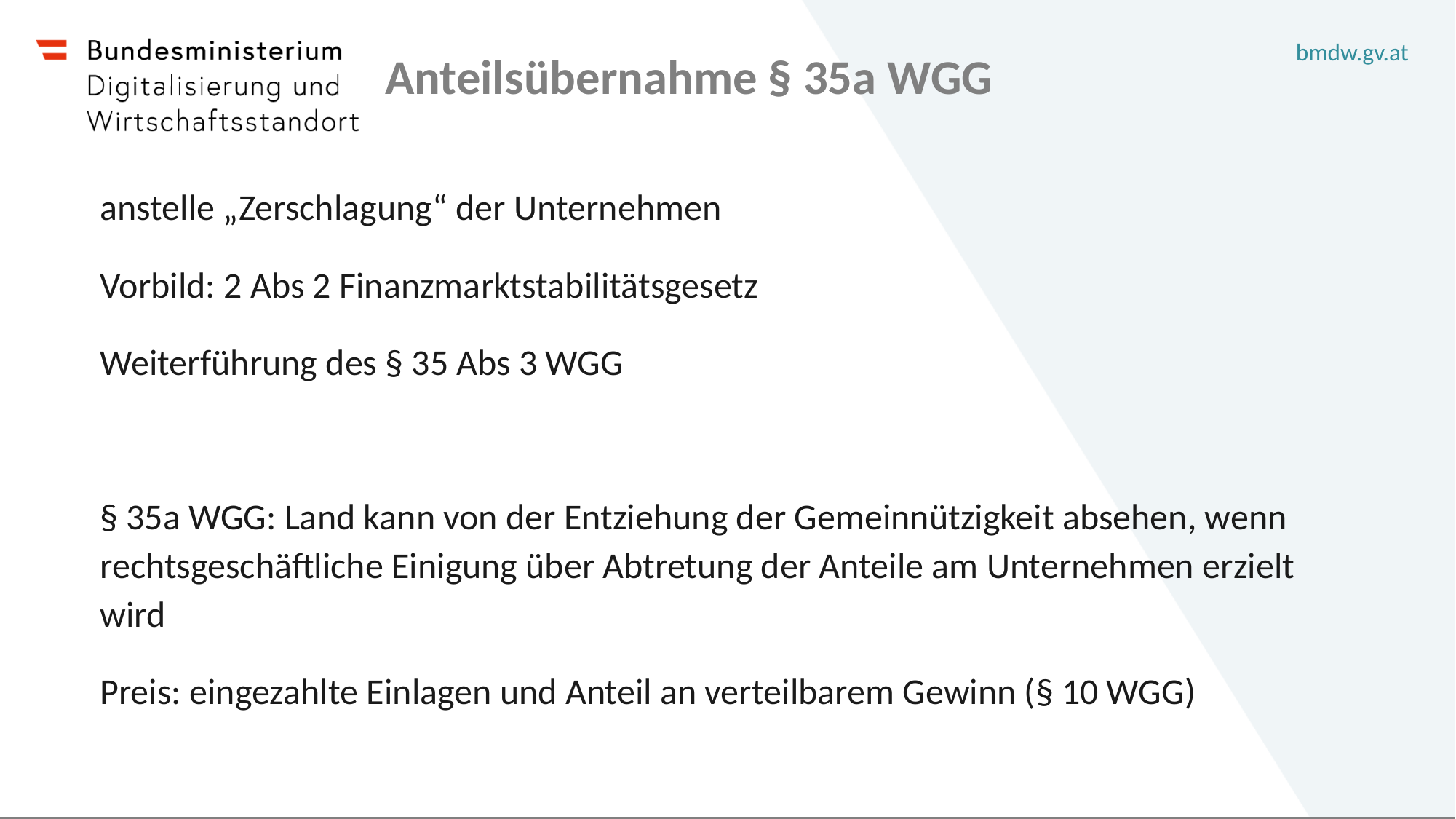

# Anteilsübernahme § 35a WGG
anstelle „Zerschlagung“ der Unternehmen
Vorbild: 2 Abs 2 Finanzmarktstabilitätsgesetz
Weiterführung des § 35 Abs 3 WGG

§ 35a WGG: Land kann von der Entziehung der Gemeinnützigkeit absehen, wenn rechtsgeschäftliche Einigung über Abtretung der Anteile am Unternehmen erzielt wird
Preis: eingezahlte Einlagen und Anteil an verteilbarem Gewinn (§ 10 WGG)